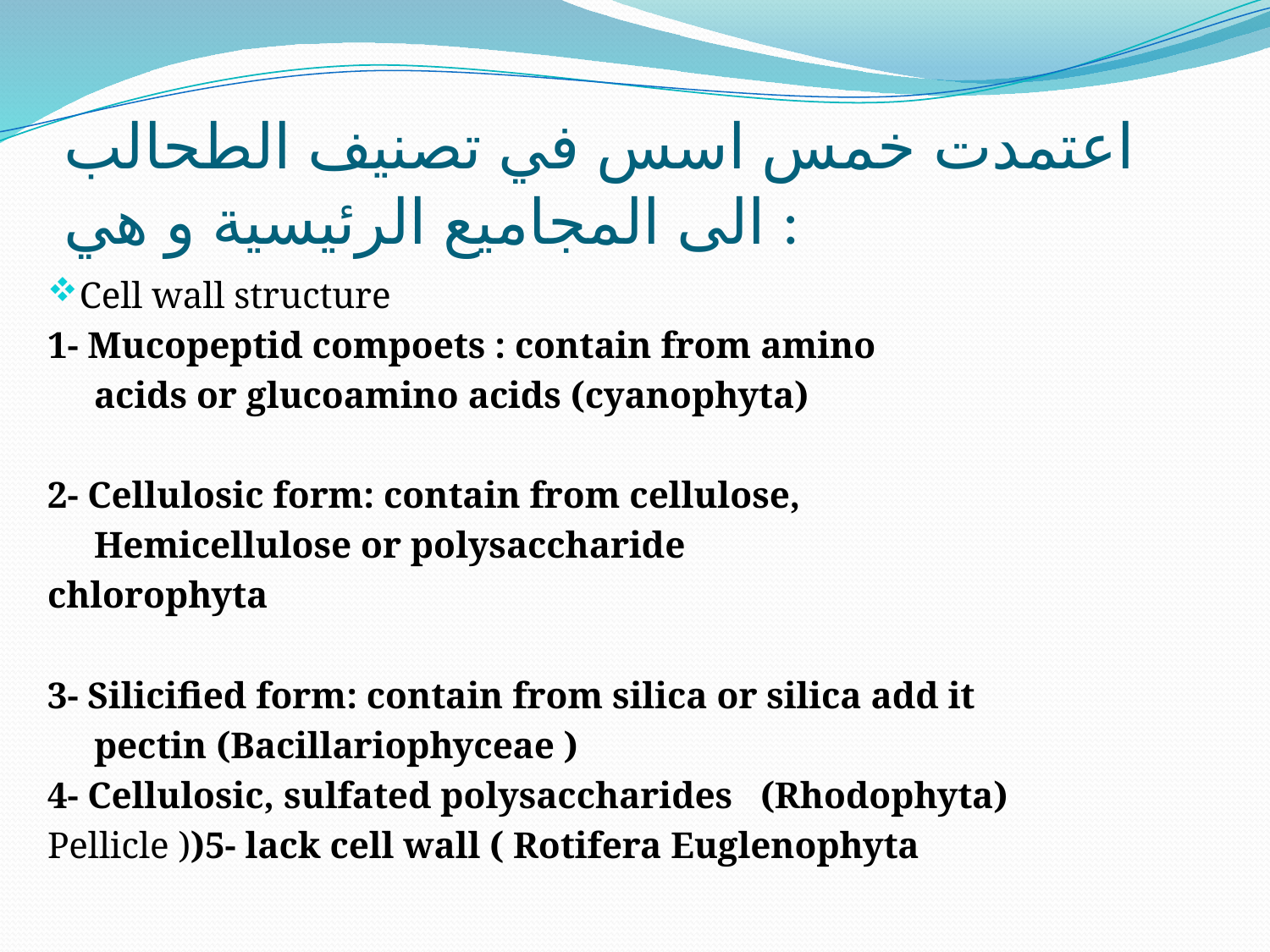

# اعتمدت خمس اسس في تصنيف الطحالب الى المجاميع الرئيسية و هي :
Cell wall structure
1- Mucopeptid compoets : contain from amino
     acids or glucoamino acids (cyanophyta)

2- Cellulosic form: contain from cellulose,
     Hemicellulose or polysaccharide
chlorophyta

3- Silicified form: contain from silica or silica add it
     pectin (Bacillariophyceae )
4- Cellulosic, sulfated polysaccharides   (Rhodophyta)
Pellicle ))5- lack cell wall ( Rotifera Euglenophyta